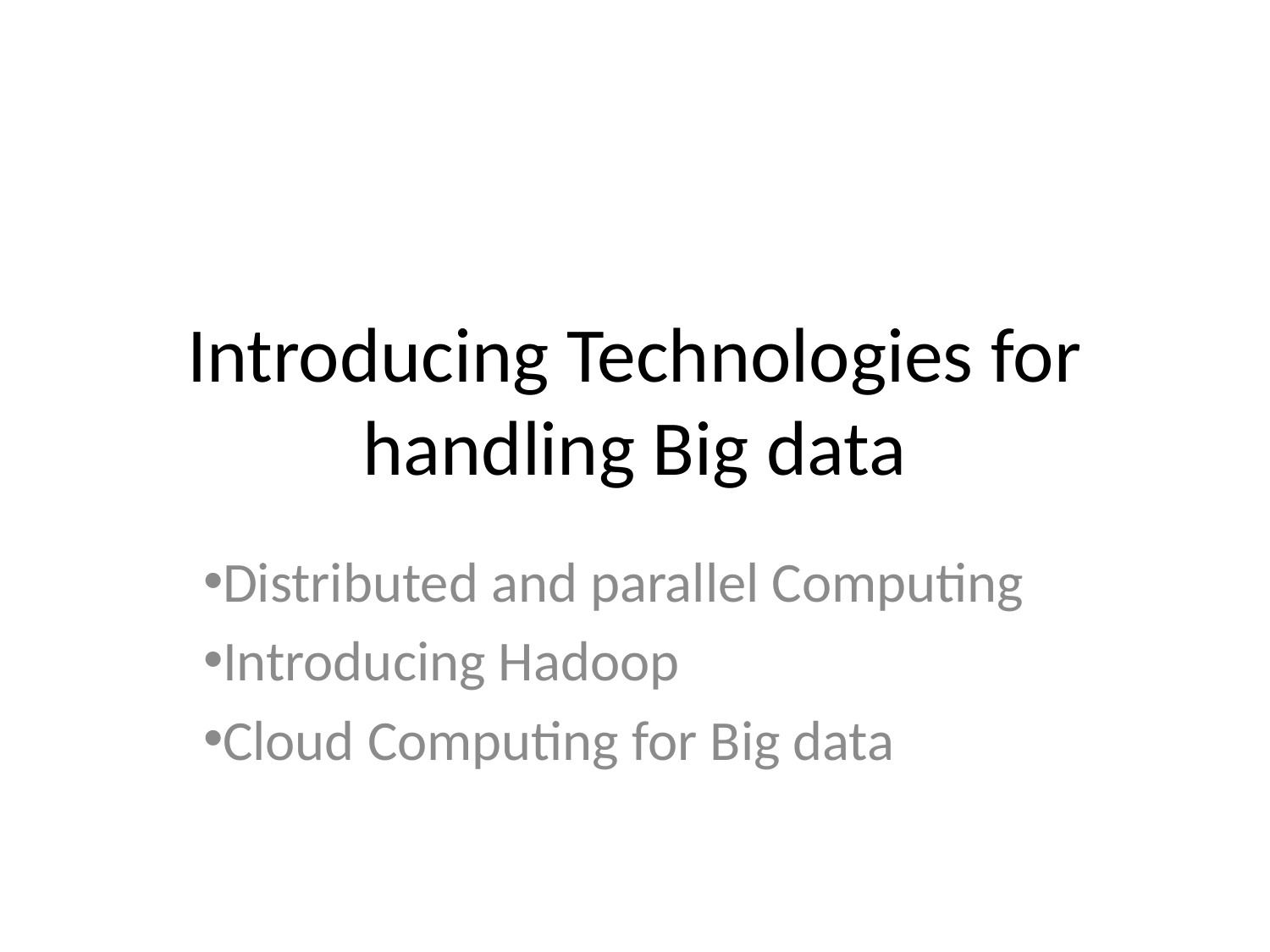

# Introducing Technologies for handling Big data
Distributed and parallel Computing
Introducing Hadoop
Cloud Computing for Big data